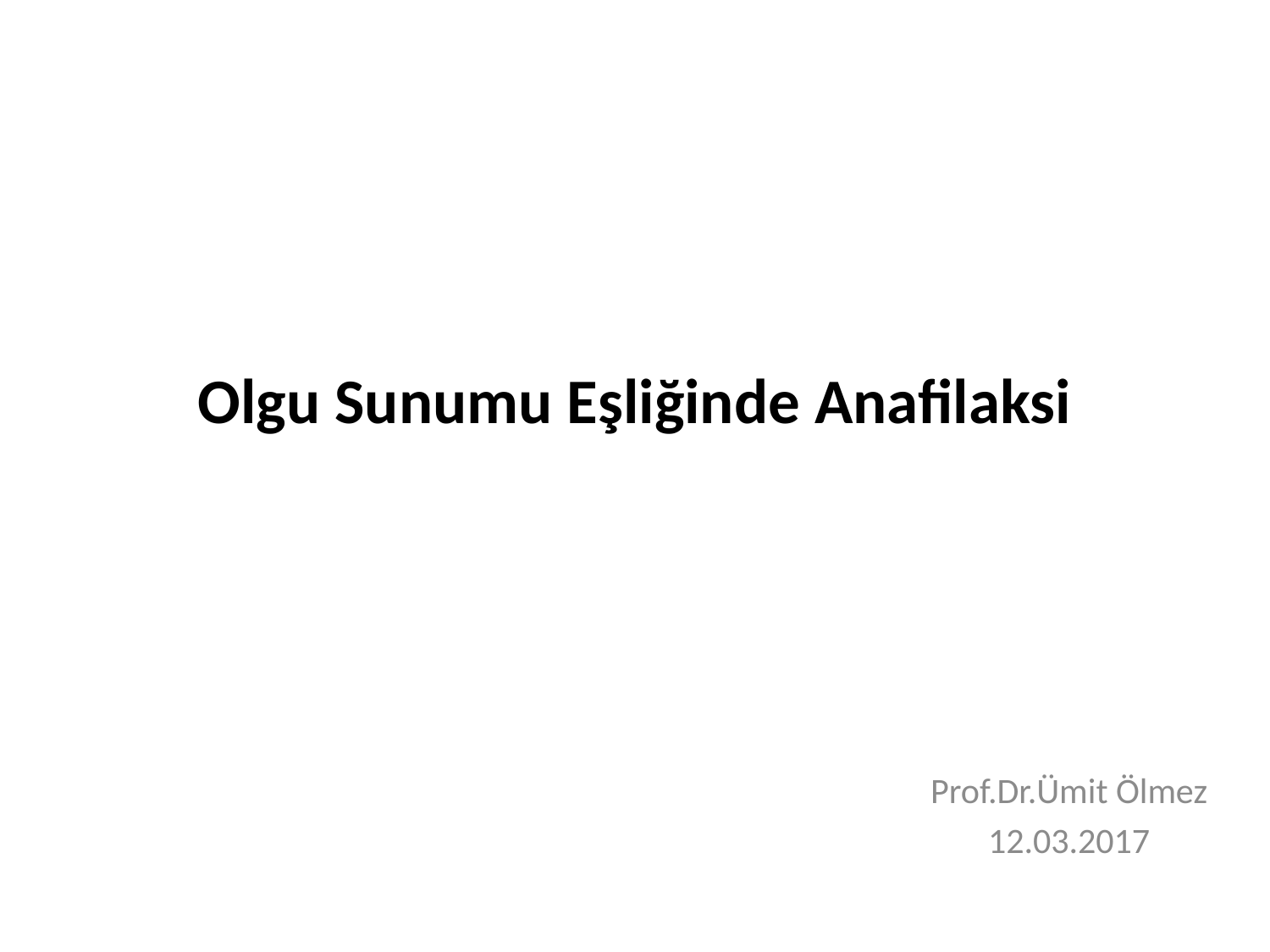

# Olgu Sunumu Eşliğinde Anafilaksi
Prof.Dr.Ümit Ölmez
12.03.2017